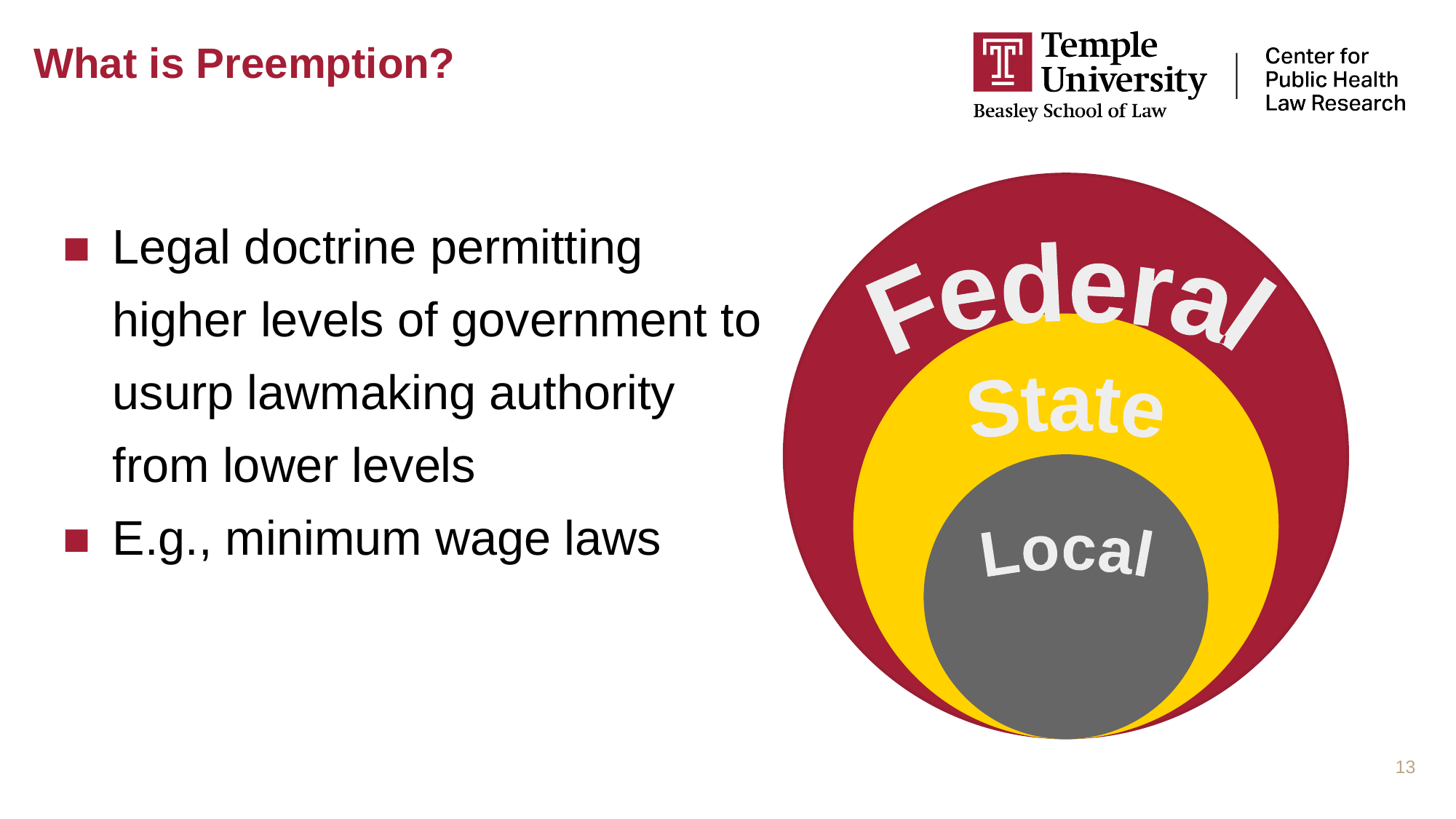

# What is Preemption?

Legal doctrine permitting higher levels of government to usurp lawmaking authority from lower levels
E.g., minimum wage laws
Federal
State
Local